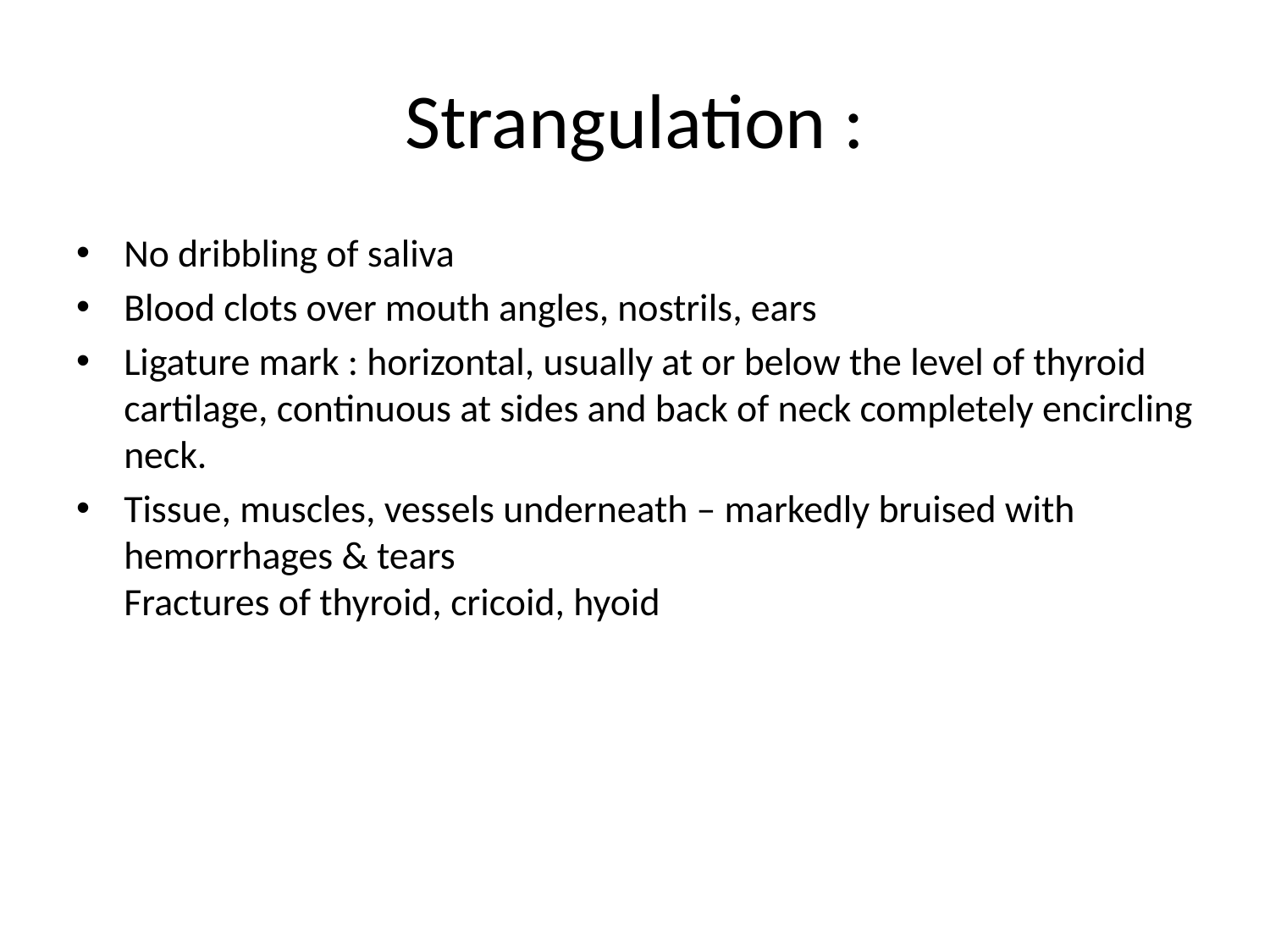

# Strangulation :
No dribbling of saliva
Blood clots over mouth angles, nostrils, ears
Ligature mark : horizontal, usually at or below the level of thyroid cartilage, continuous at sides and back of neck completely encircling neck.
Tissue, muscles, vessels underneath – markedly bruised with hemorrhages & tears
Fractures of thyroid, cricoid, hyoid